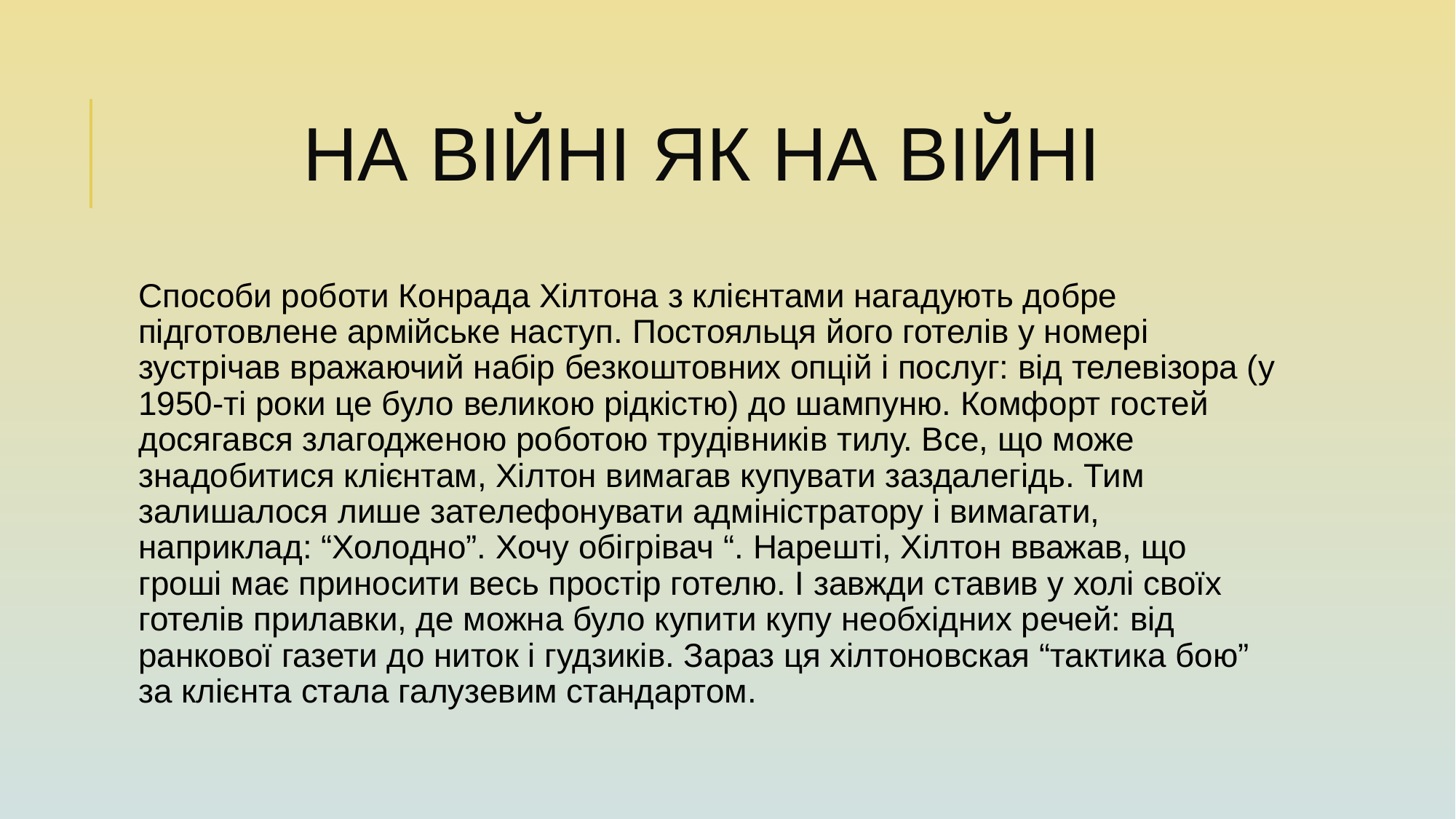

# НА ВІЙНІ ЯК НА ВІЙНІ
Способи роботи Конрада Хілтона з клієнтами нагадують добре підготовлене армійське наступ. Постояльця його готелів у номері зустрічав вражаючий набір безкоштовних опцій і послуг: від телевізора (у 1950-ті роки це було великою рідкістю) до шампуню. Комфорт гостей досягався злагодженою роботою трудівників тилу. Все, що може знадобитися клієнтам, Хілтон вимагав купувати заздалегідь. Тим залишалося лише зателефонувати адміністратору і вимагати, наприклад: “Холодно”. Хочу обігрівач “. Нарешті, Хілтон вважав, що гроші має приносити весь простір готелю. І завжди ставив у холі своїх готелів прилавки, де можна було купити купу необхідних речей: від ранкової газети до ниток і гудзиків. Зараз ця хілтоновская “тактика бою” за клієнта стала галузевим стандартом.